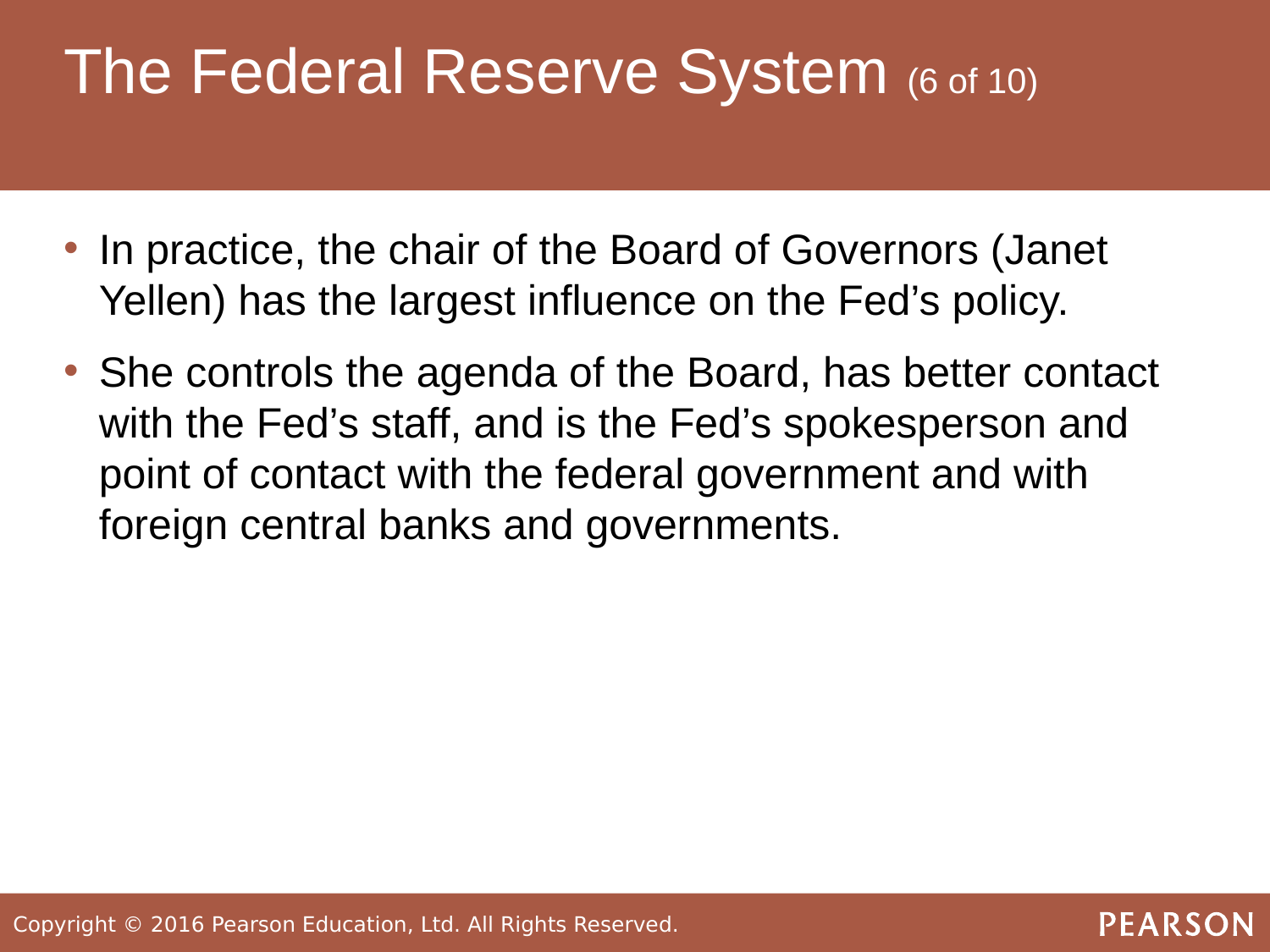

# The Federal Reserve System (6 of 10)
In practice, the chair of the Board of Governors (Janet Yellen) has the largest influence on the Fed’s policy.
She controls the agenda of the Board, has better contact with the Fed’s staff, and is the Fed’s spokesperson and point of contact with the federal government and with foreign central banks and governments.